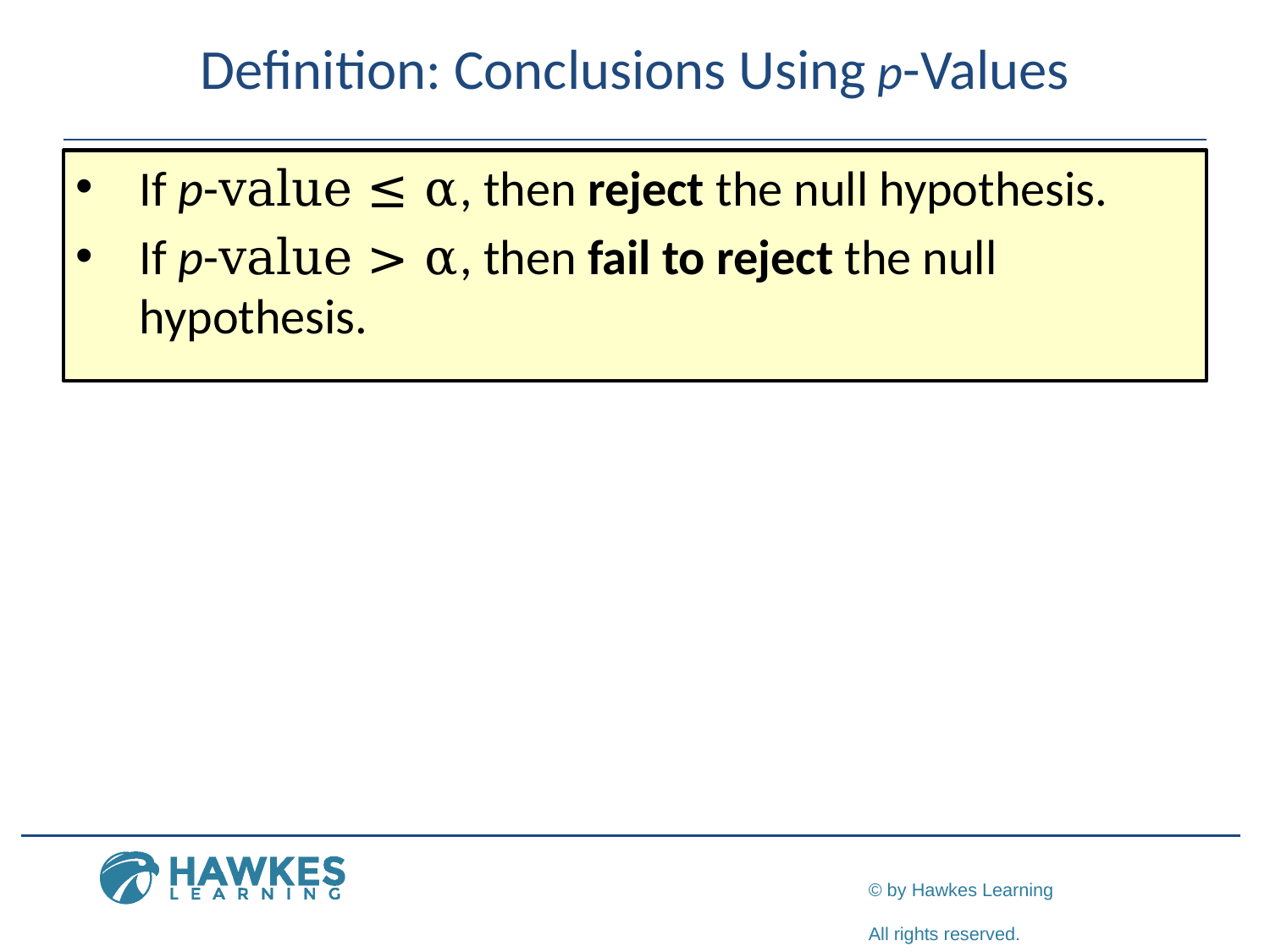

# Definition: Conclusions Using p-Values
If p-value ≤ α, then reject the null hypothesis.
If p-value > α, then fail to reject the null hypothesis.